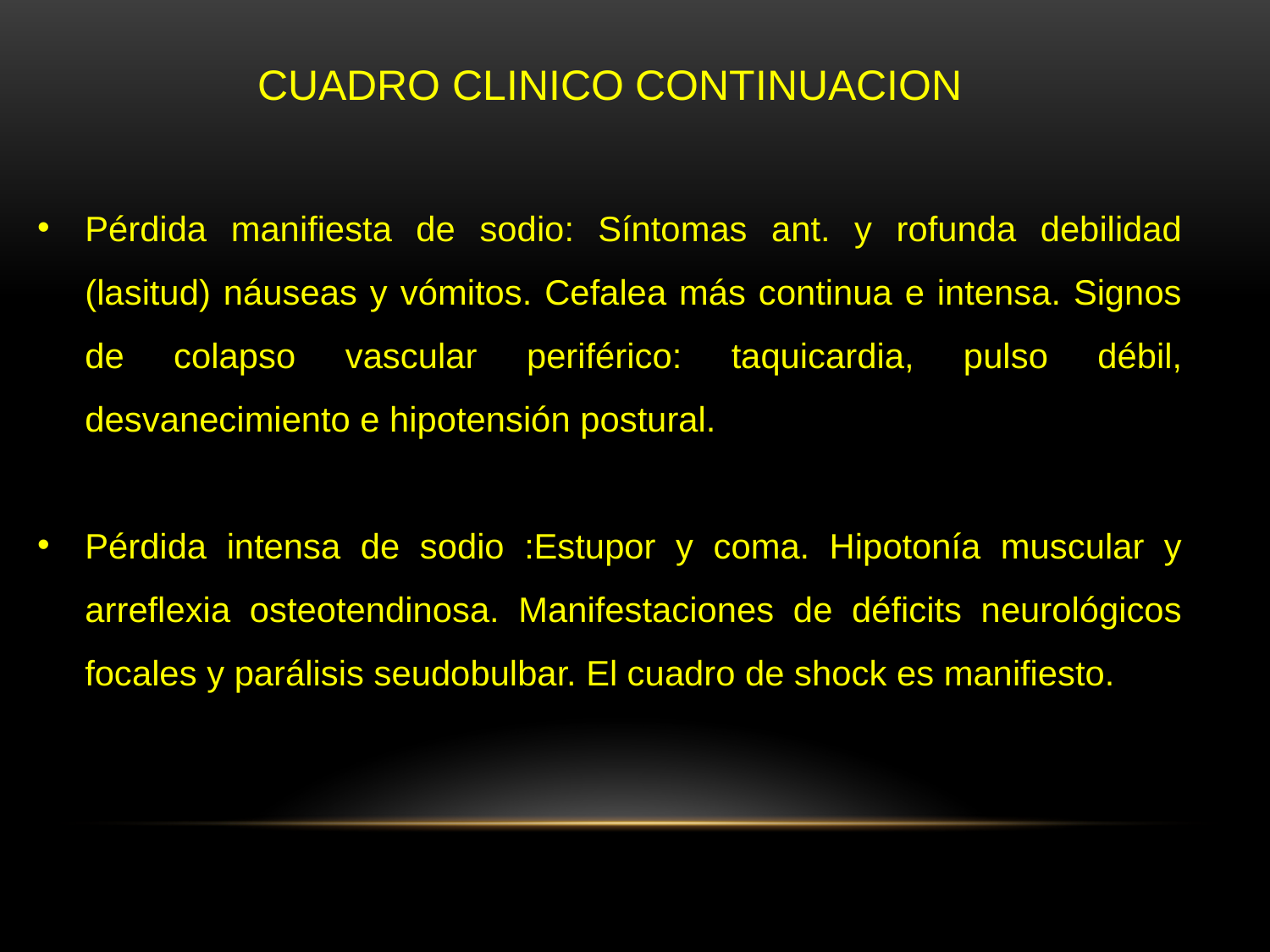

CUADRO CLINICO CONTINUACION

Pérdida manifiesta de sodio: Síntomas ant. y rofunda debilidad (lasitud) náuseas y vómitos. Cefalea más continua e intensa. Signos de colapso vascular periférico: taquicardia, pulso débil, desvanecimiento e hipotensión postural.

Pérdida intensa de sodio :Estupor y coma. Hipotonía muscular y arreflexia osteotendinosa. Manifestaciones de déficits neurológicos focales y parálisis seudobulbar. El cuadro de shock es manifiesto.